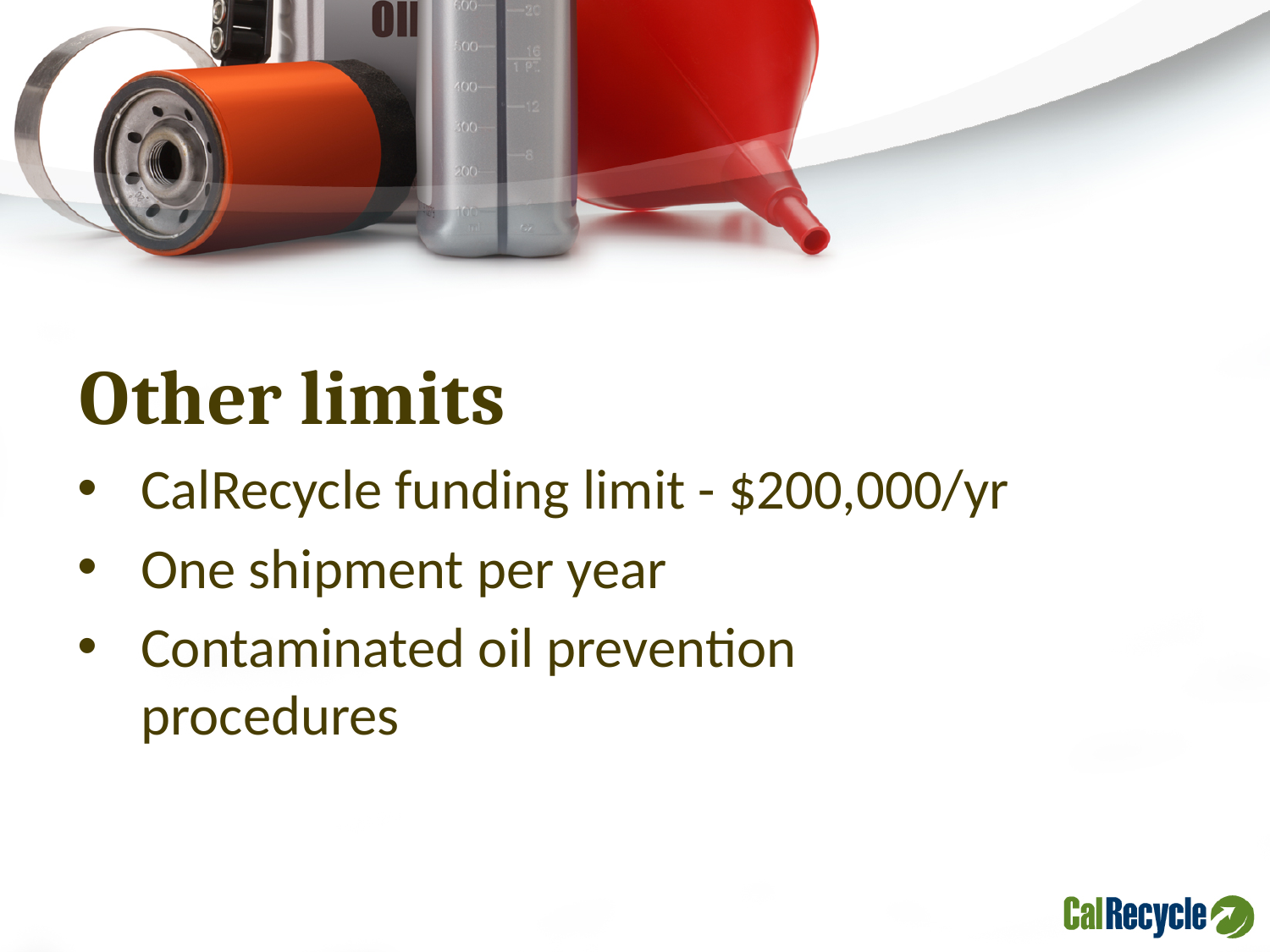

# Other limits
CalRecycle funding limit - $200,000/yr
One shipment per year
Contaminated oil prevention procedures